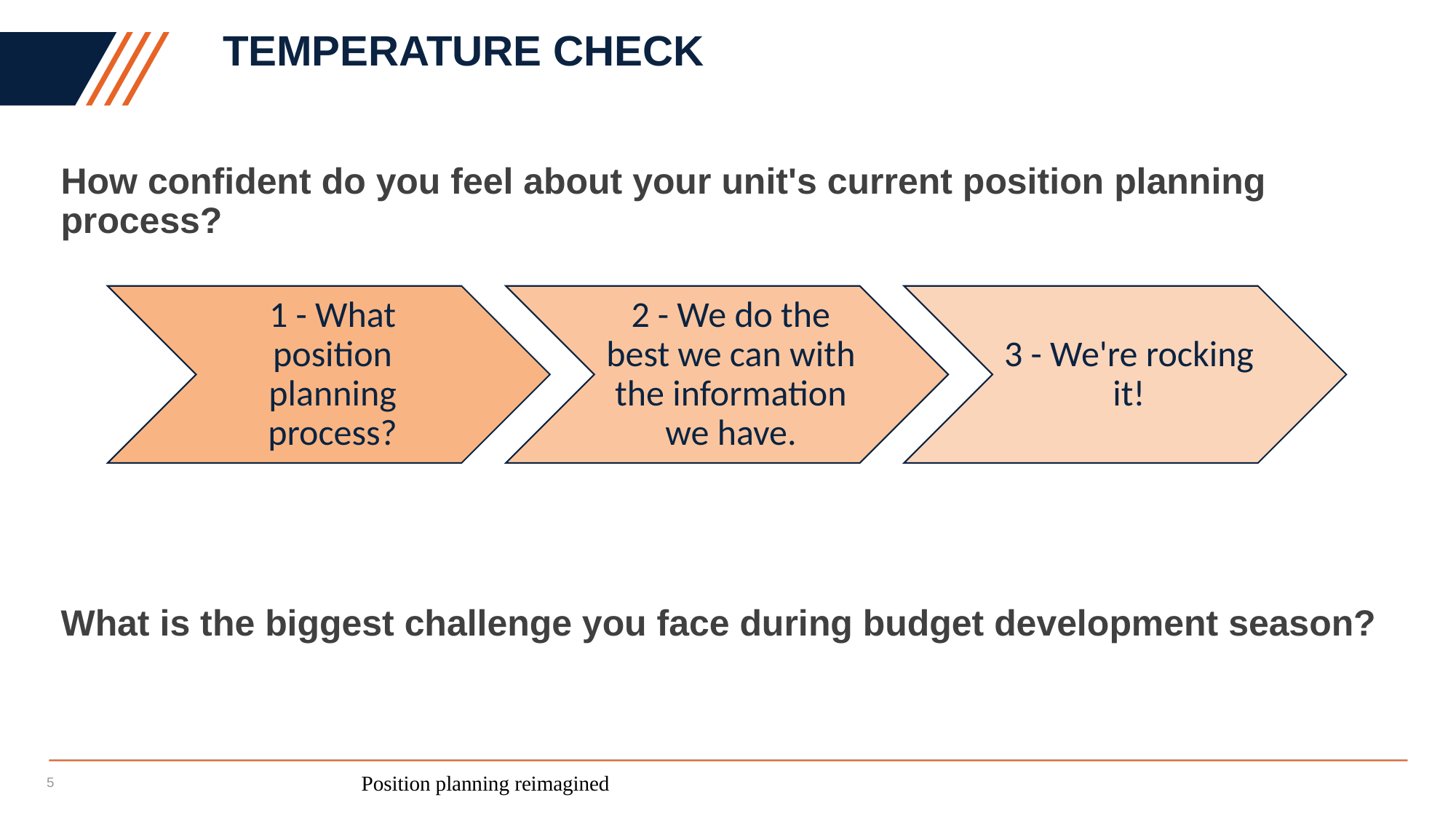

1 - What position planning process?
2 - We do the best we can with the information we have.
3 - We're rocking it!
# Temperature check
How confident do you feel about your unit's current position planning process?

What is the biggest challenge you face during budget development season?
5
Position planning reimagined